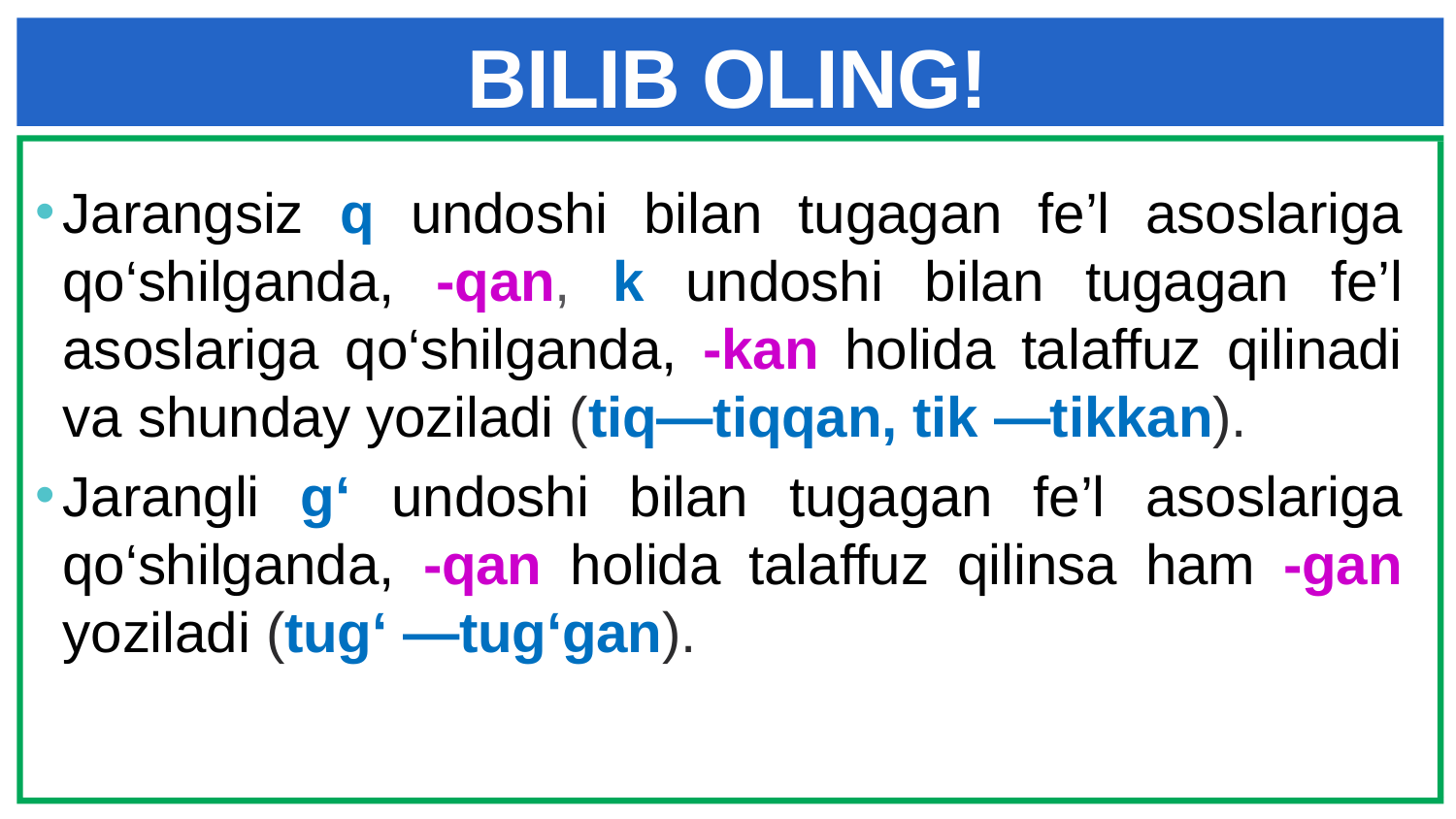

# BILIB OLING!
Jarangsiz q undoshi bilan tugagan fe’l asoslariga qo‘shilganda, -qan, k undoshi bilan tugagan fe’l asoslariga qo‘shilganda, -kan holida talaffuz qilinadi va shunday yoziladi (tiq—tiqqan, tik —tikkan).
Jarangli g‘ undoshi bilan tugagan fe’l asoslariga qo‘shilganda, -qan holida talaffuz qilinsa ham -gan yoziladi (tug‘ —tug‘gan).